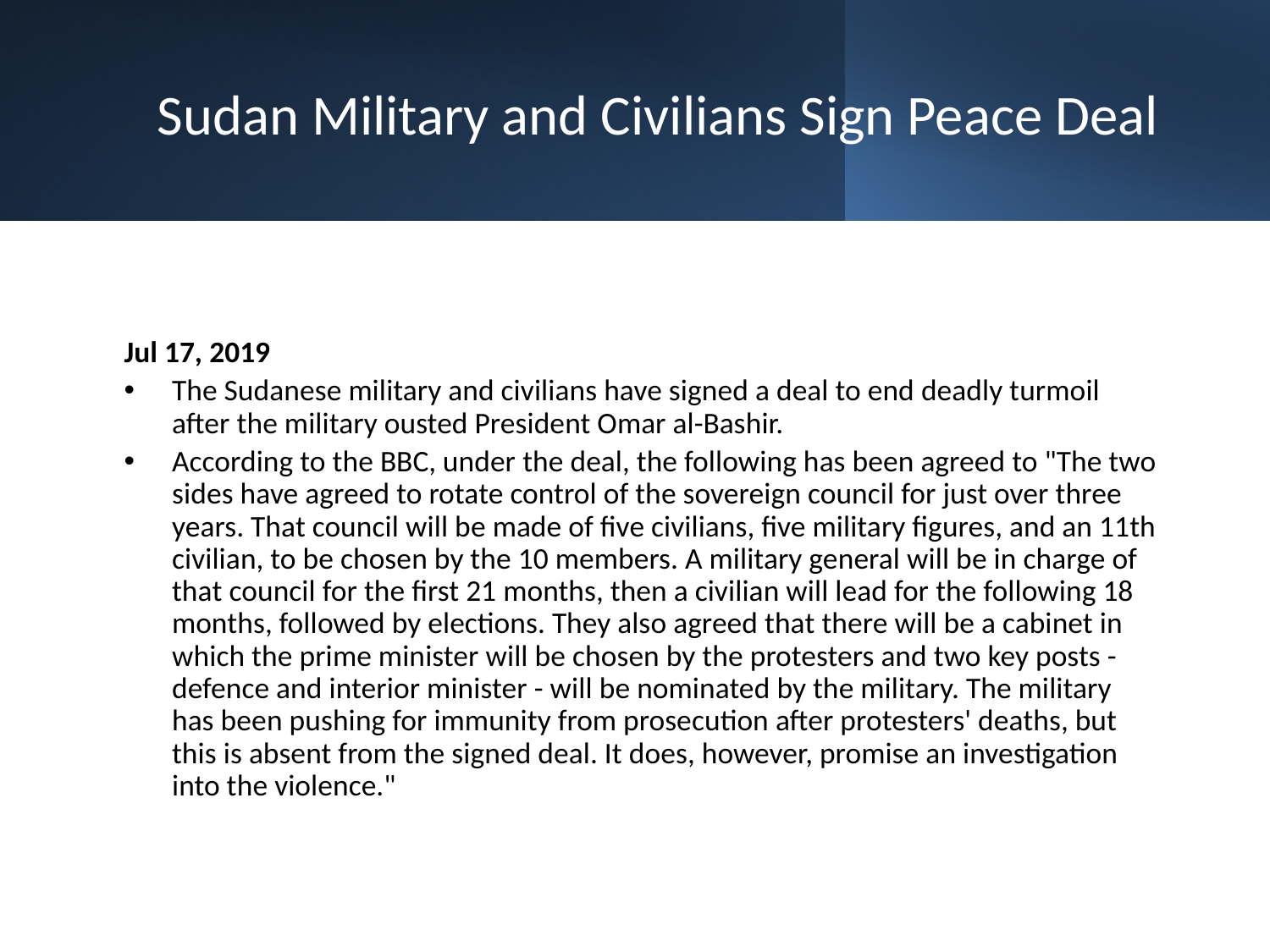

# Sudan Military and Civilians Sign Peace Deal
Jul 17, 2019
The Sudanese military and civilians have signed a deal to end deadly turmoil  after the military ousted President Omar al-Bashir.
According to the BBC, under the deal, the following has been agreed to "The two sides have agreed to rotate control of the sovereign council for just over three years. That council will be made of five civilians, five military figures, and an 11th civilian, to be chosen by the 10 members. A military general will be in charge of that council for the first 21 months, then a civilian will lead for the following 18 months, followed by elections. They also agreed that there will be a cabinet in which the prime minister will be chosen by the protesters and two key posts - defence and interior minister - will be nominated by the military. The military has been pushing for immunity from prosecution after protesters' deaths, but this is absent from the signed deal. It does, however, promise an investigation into the violence."